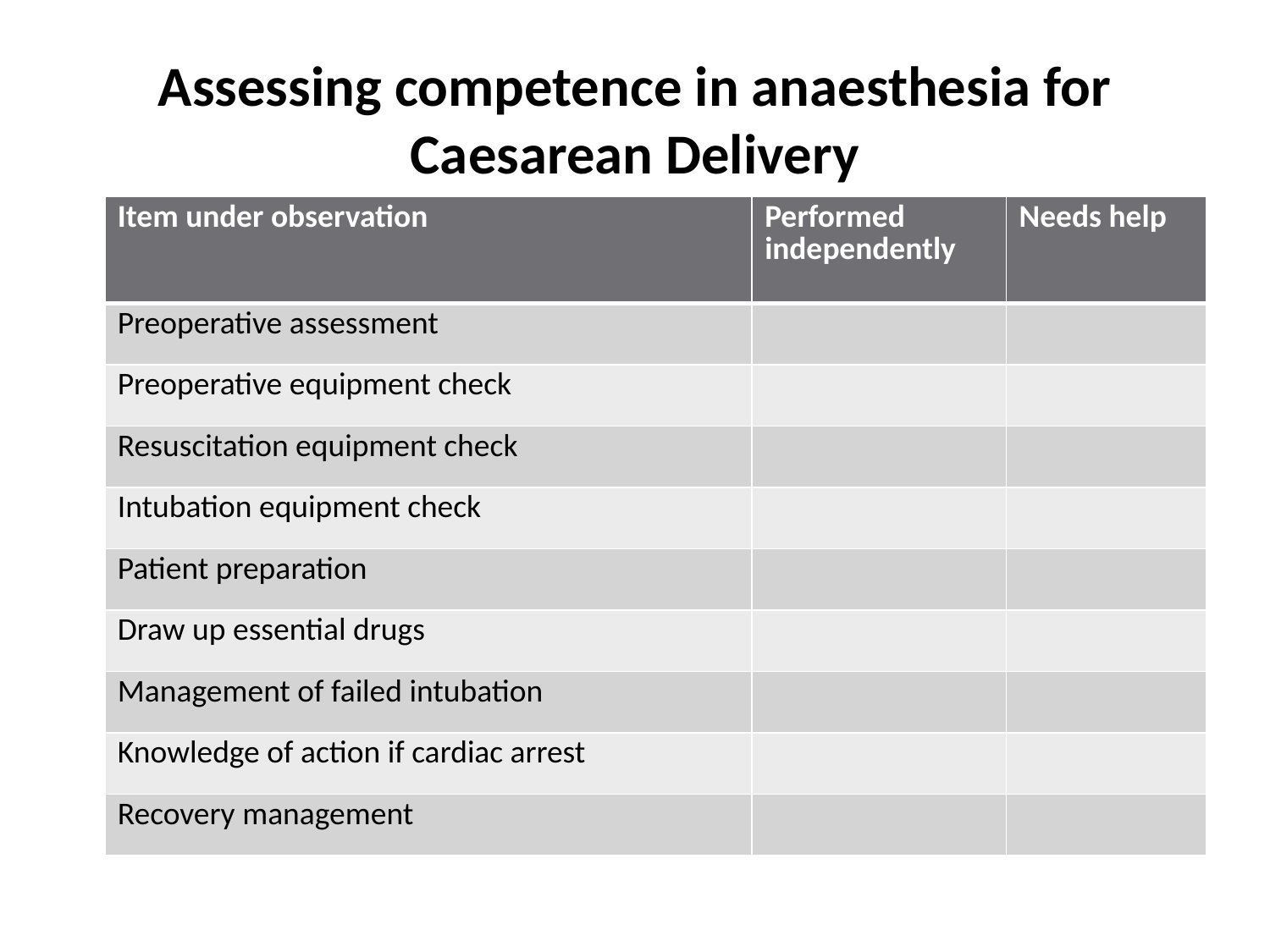

# Assessing competence in anaesthesia for Caesarean Delivery
| Item under observation | Performed independently | Needs help |
| --- | --- | --- |
| Preoperative assessment |  |  |
| Preoperative equipment check |  |  |
| Resuscitation equipment check |  |  |
| Intubation equipment check |  |  |
| Patient preparation |  |  |
| Draw up essential drugs |  |  |
| Management of failed intubation |  |  |
| Knowledge of action if cardiac arrest |  |  |
| Recovery management |  |  |